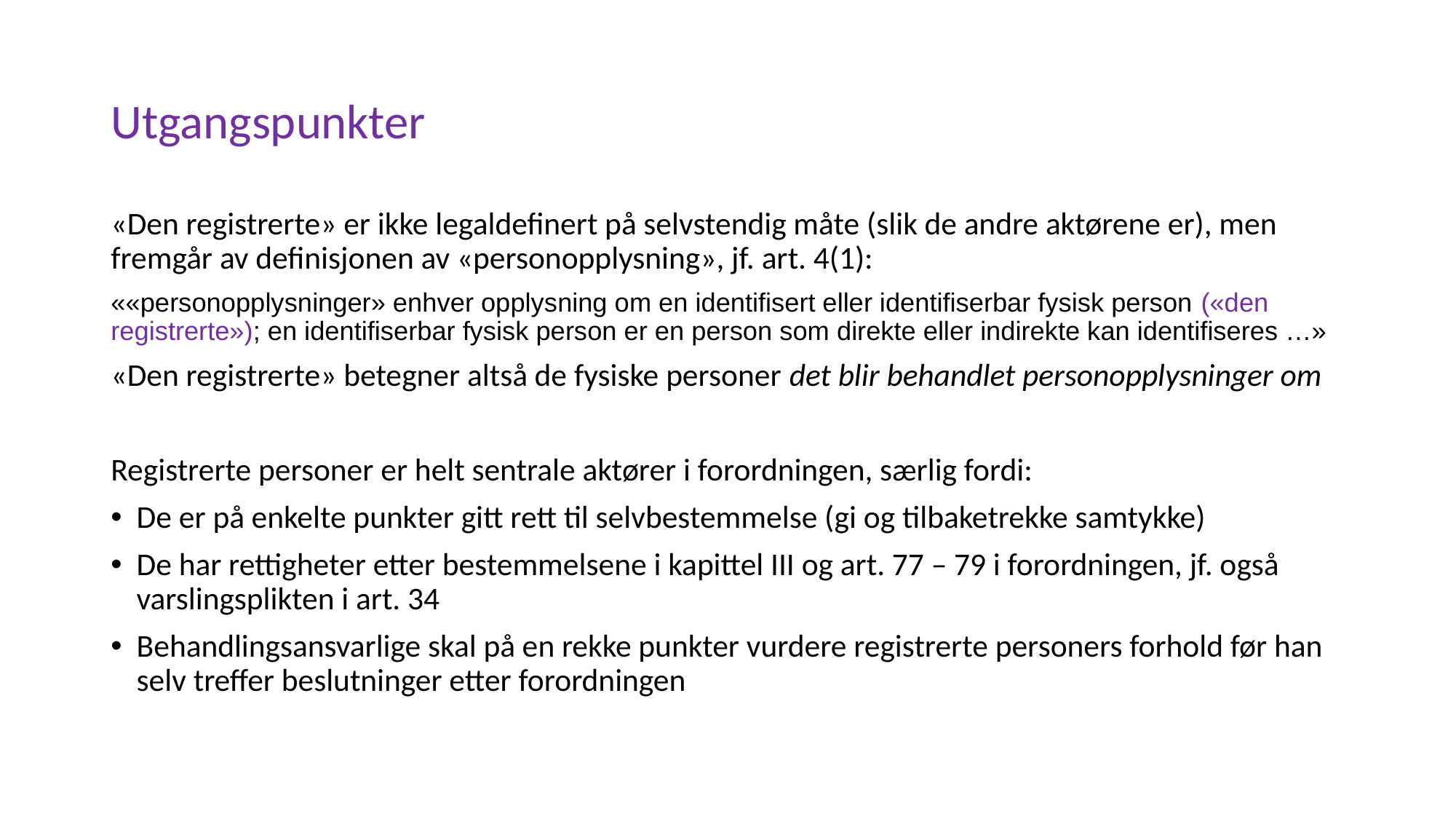

# Utgangspunkter
«Den registrerte» er ikke legaldefinert på selvstendig måte (slik de andre aktørene er), men fremgår av definisjonen av «personopplysning», jf. art. 4(1):
««personopplysninger» enhver opplysning om en identifisert eller identifiserbar fysisk person («den registrerte»); en identifiserbar fysisk person er en person som direkte eller indirekte kan identifiseres …»
«Den registrerte» betegner altså de fysiske personer det blir behandlet personopplysninger om

Registrerte personer er helt sentrale aktører i forordningen, særlig fordi:
De er på enkelte punkter gitt rett til selvbestemmelse (gi og tilbaketrekke samtykke)
De har rettigheter etter bestemmelsene i kapittel III og art. 77 – 79 i forordningen, jf. også varslingsplikten i art. 34
Behandlingsansvarlige skal på en rekke punkter vurdere registrerte personers forhold før han selv treffer beslutninger etter forordningen